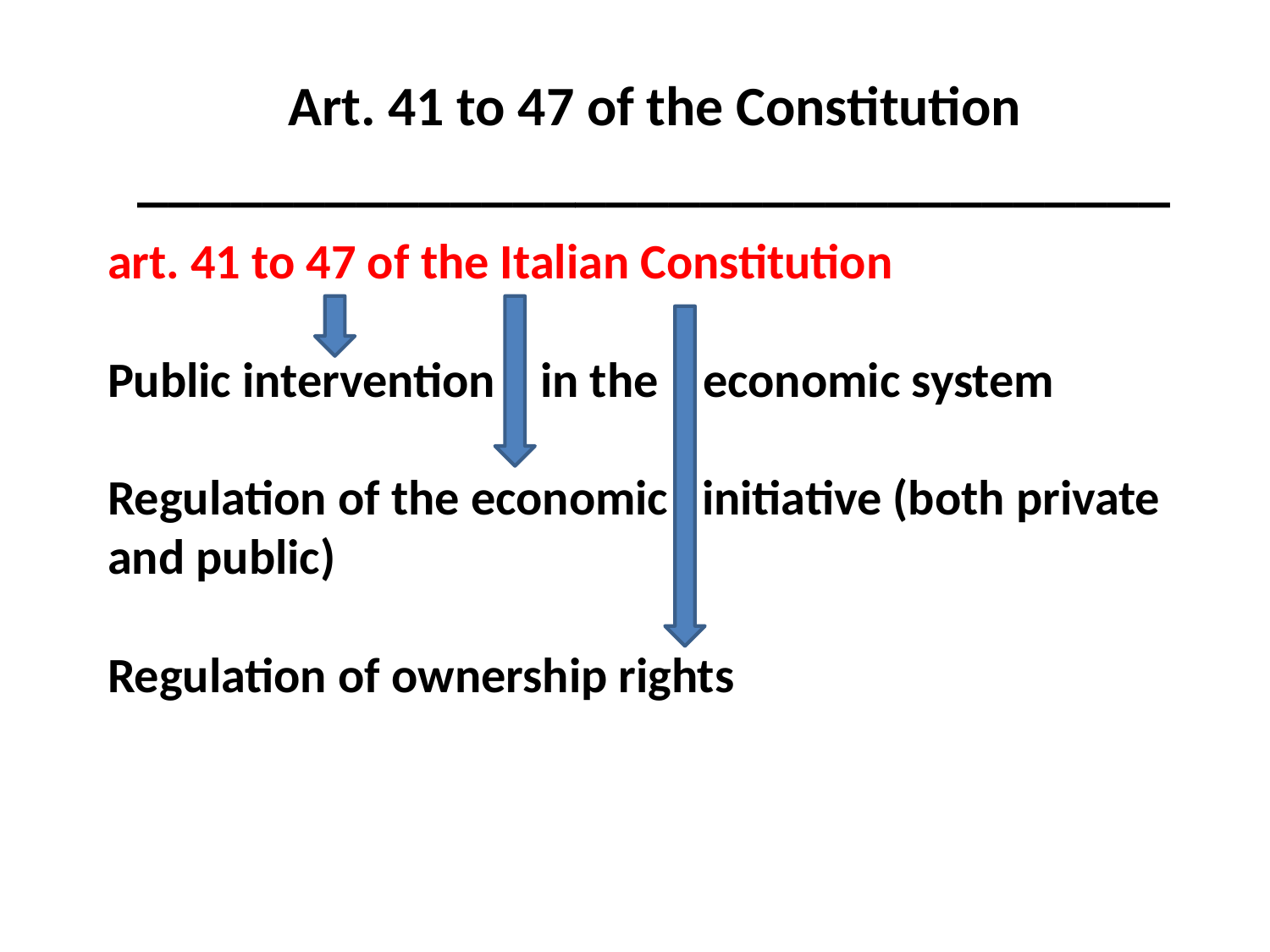

Art. 41 to 47 of the Constitution
_________________________________
# art. 41 to 47 of the Italian Constitution Public intervention    in the    economic system Regulation of the economic   initiative (both private and public) Regulation of ownership rights